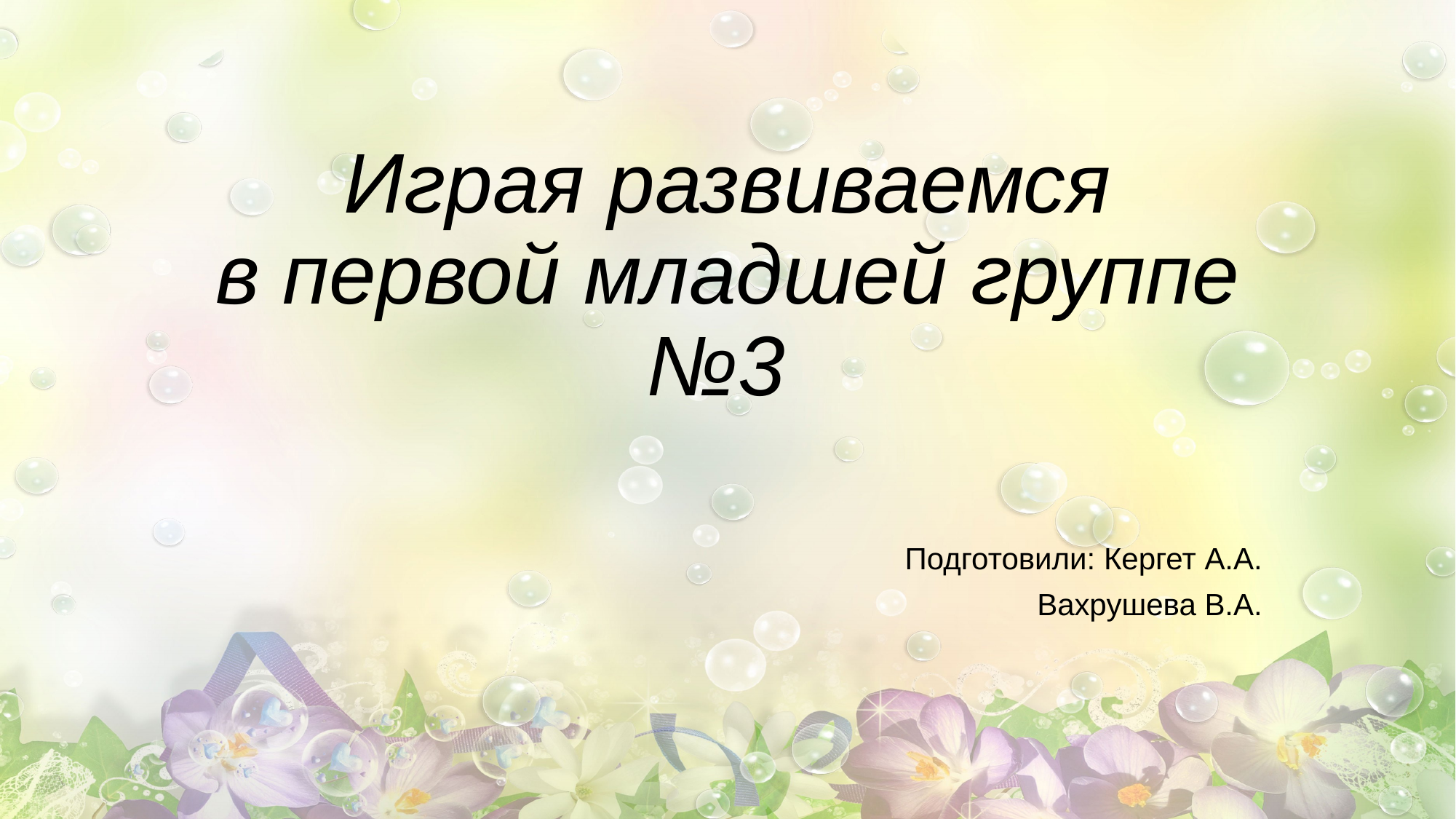

# Играя развиваемся в первой младшей группе №3
Подготовили: Кергет А.А.
Вахрушева В.А.